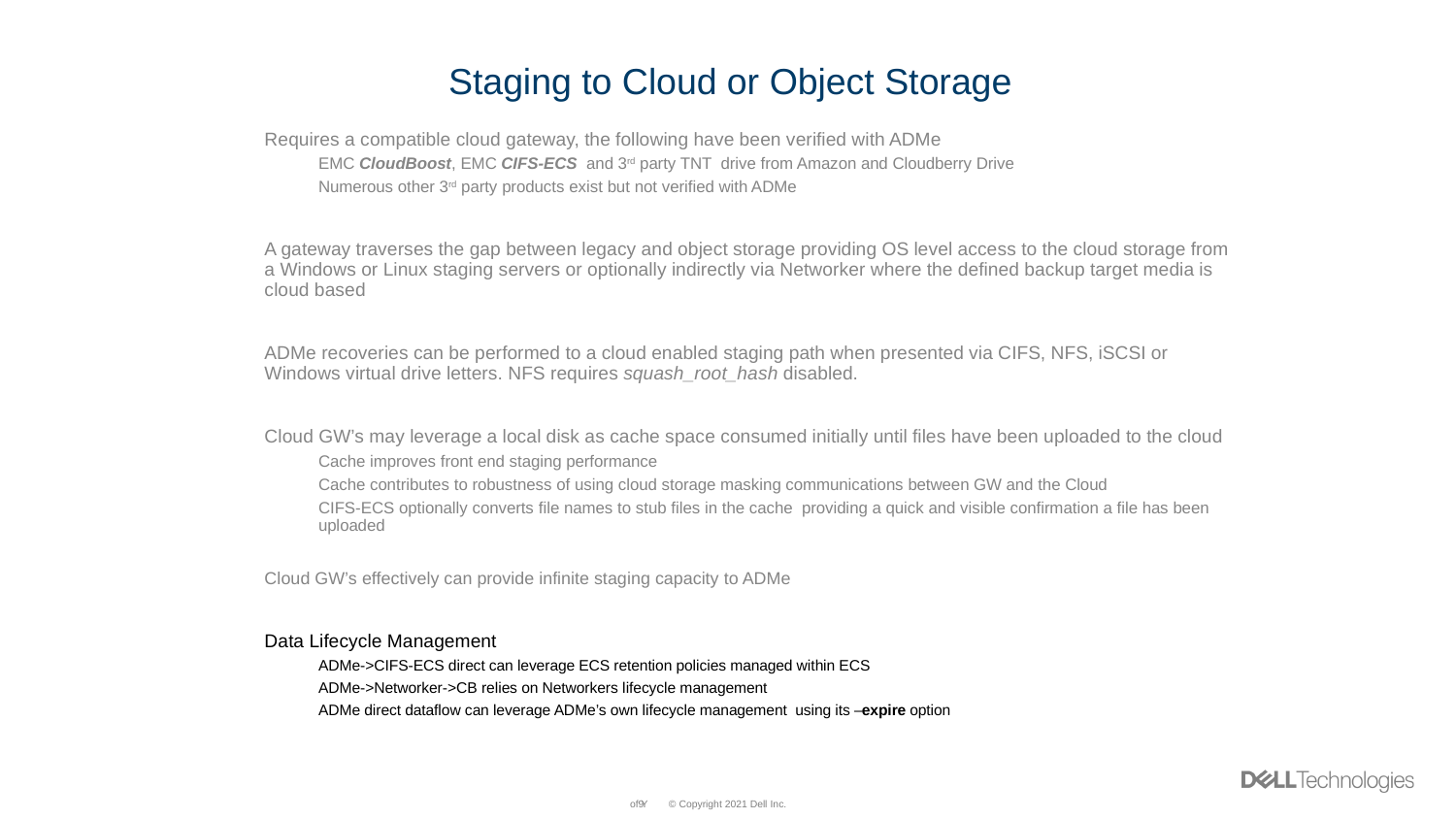

# Staging to Cloud or Object Storage
Requires a compatible cloud gateway, the following have been verified with ADMe
EMC CloudBoost, EMC CIFS-ECS  and 3rd party TNT  drive from Amazon and Cloudberry Drive
Numerous other 3rd party products exist but not verified with ADMe

A gateway traverses the gap between legacy and object storage providing OS level access to the cloud storage from a Windows or Linux staging servers or optionally indirectly via Networker where the defined backup target media is cloud based

ADMe recoveries can be performed to a cloud enabled staging path when presented via CIFS, NFS, iSCSI or Windows virtual drive letters. NFS requires squash_root_hash disabled.

Cloud GW’s may leverage a local disk as cache space consumed initially until files have been uploaded to the cloud
Cache improves front end staging performance
Cache contributes to robustness of using cloud storage masking communications between GW and the Cloud
CIFS-ECS optionally converts file names to stub files in the cache  providing a quick and visible confirmation a file has been uploaded

Cloud GW’s effectively can provide infinite staging capacity to ADMe

Data Lifecycle Management
ADMe->CIFS-ECS direct can leverage ECS retention policies managed within ECS
ADMe->Networker->CB relies on Networkers lifecycle management
ADMe direct dataflow can leverage ADMe’s own lifecycle management  using its –expire option